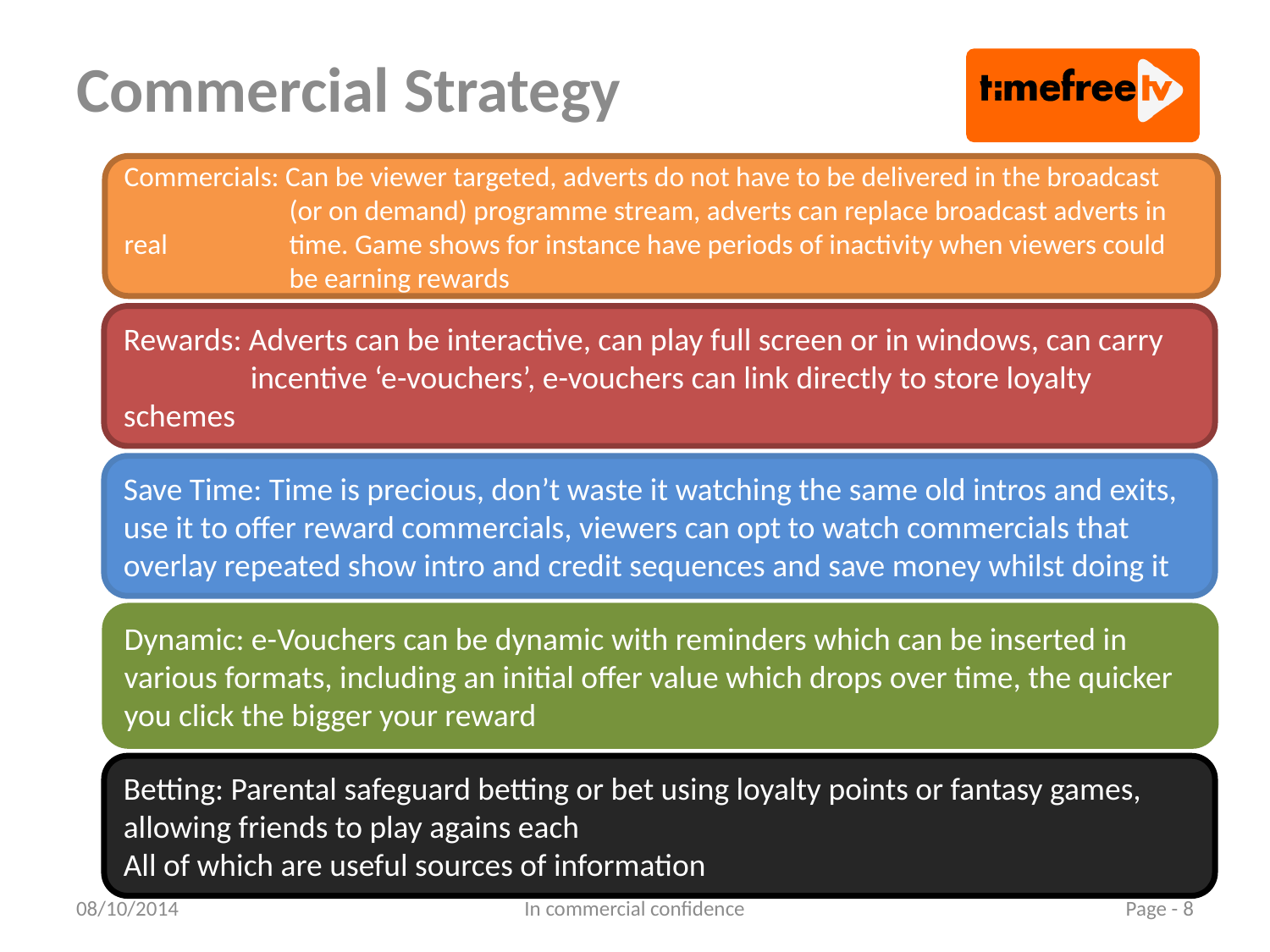

# Commercial Strategy
Commercials: Can be viewer targeted, adverts do not have to be delivered in the broadcast  	      (or on demand) programme stream, adverts can replace broadcast adverts in real 	      time. Game shows for instance have periods of inactivity when viewers could     	      be earning rewards
Rewards: Adverts can be interactive, can play full screen or in windows, can carry   	incentive ‘e-vouchers’, e-vouchers can link directly to store loyalty 	schemes
Save Time: Time is precious, don’t waste it watching the same old intros and exits, use it to offer reward commercials, viewers can opt to watch commercials that overlay repeated show intro and credit sequences and save money whilst doing it
Dynamic: e-Vouchers can be dynamic with reminders which can be inserted in various formats, including an initial offer value which drops over time, the quicker you click the bigger your reward
Betting: Parental safeguard betting or bet using loyalty points or fantasy games, allowing friends to play agains each
All of which are useful sources of information
08/10/2014
In commercial confidence
Page - 8